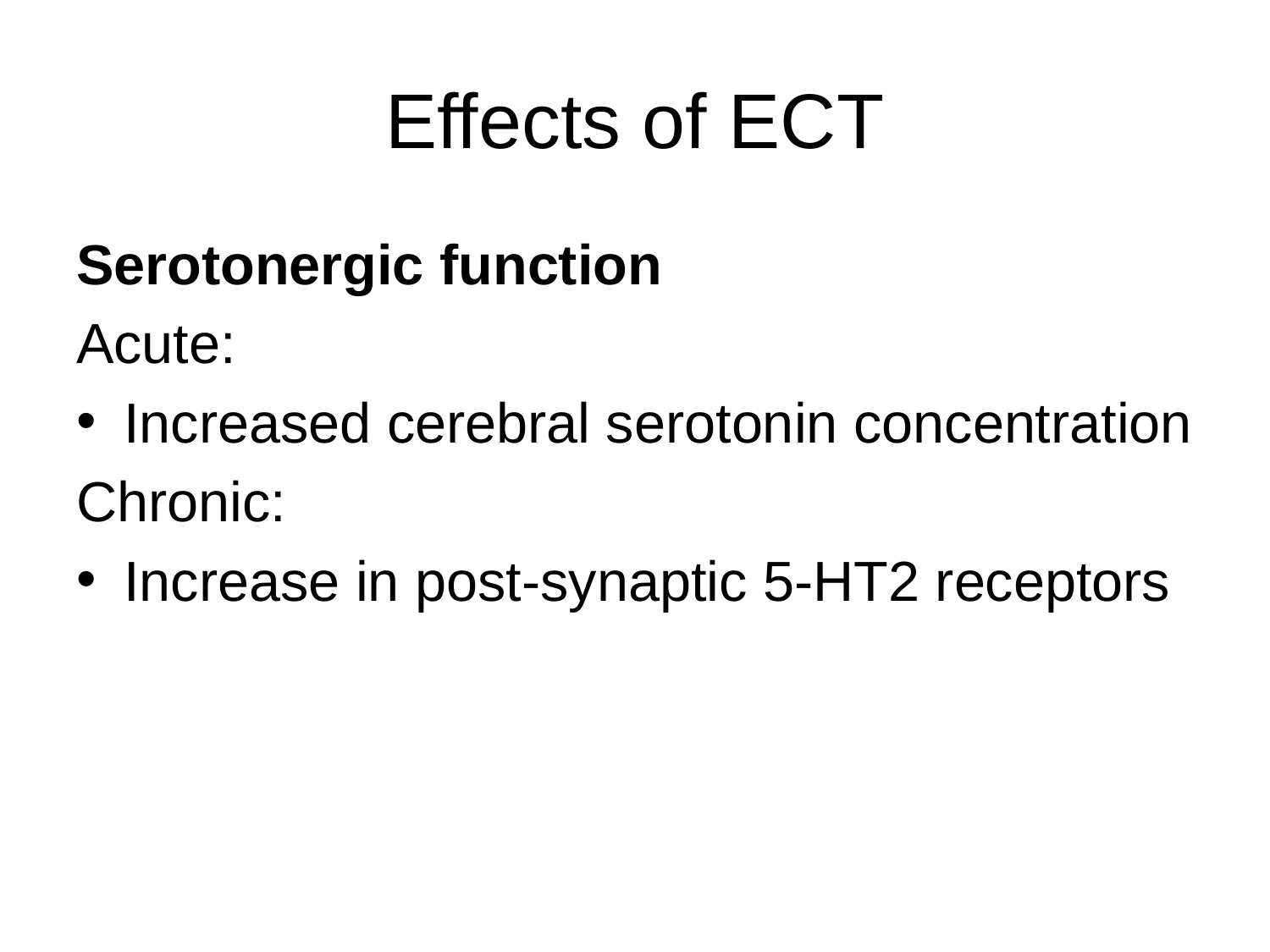

# Effects of ECT
Serotonergic function
Acute:
Increased cerebral serotonin concentration
Chronic:
Increase in post-synaptic 5-HT2 receptors